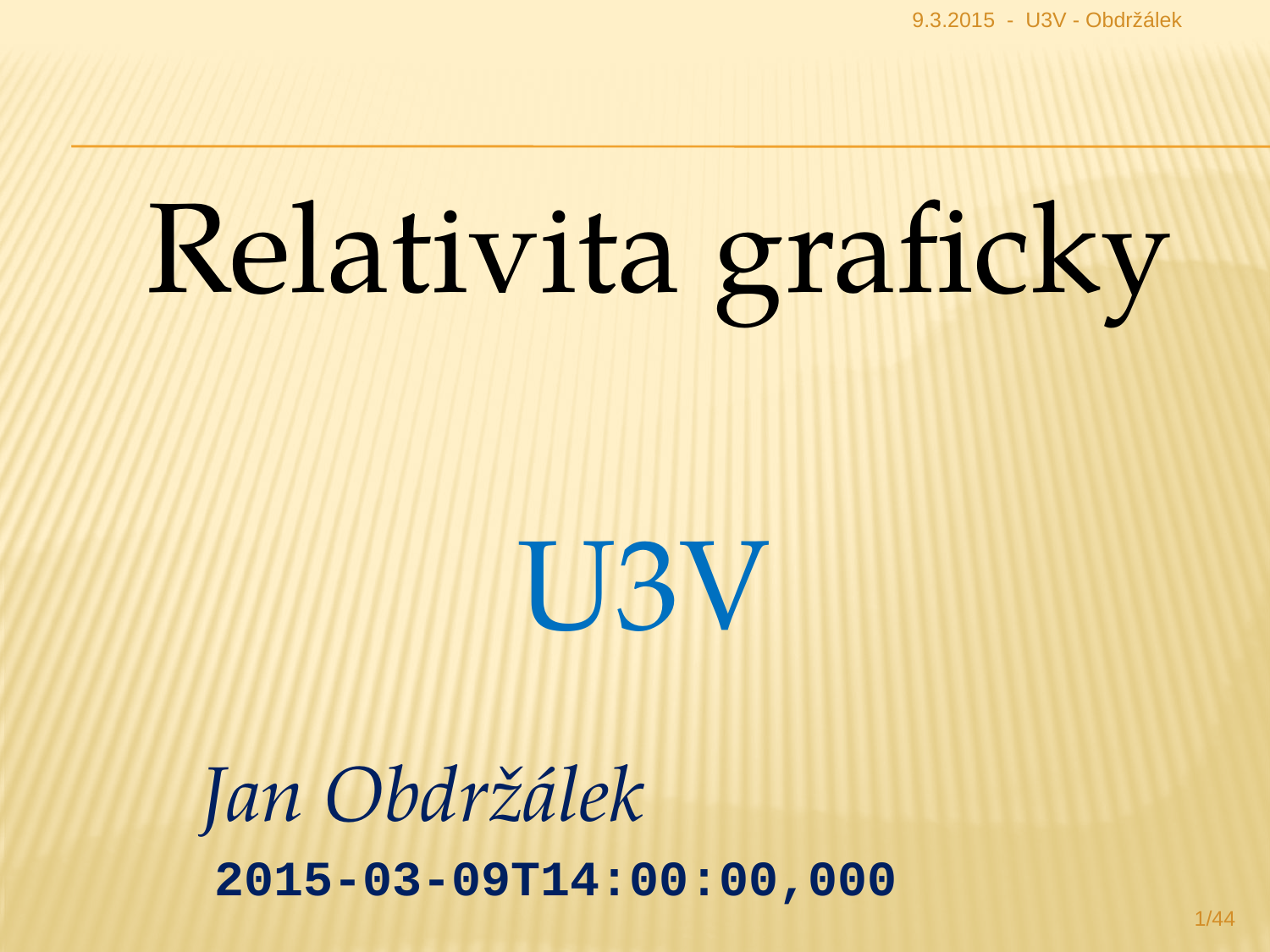

9.3.2015  -  U3V - Obdržálek
Relativita graficky
U3V
Jan Obdržálek
 2015-03-09T14:00:00,000
1/44